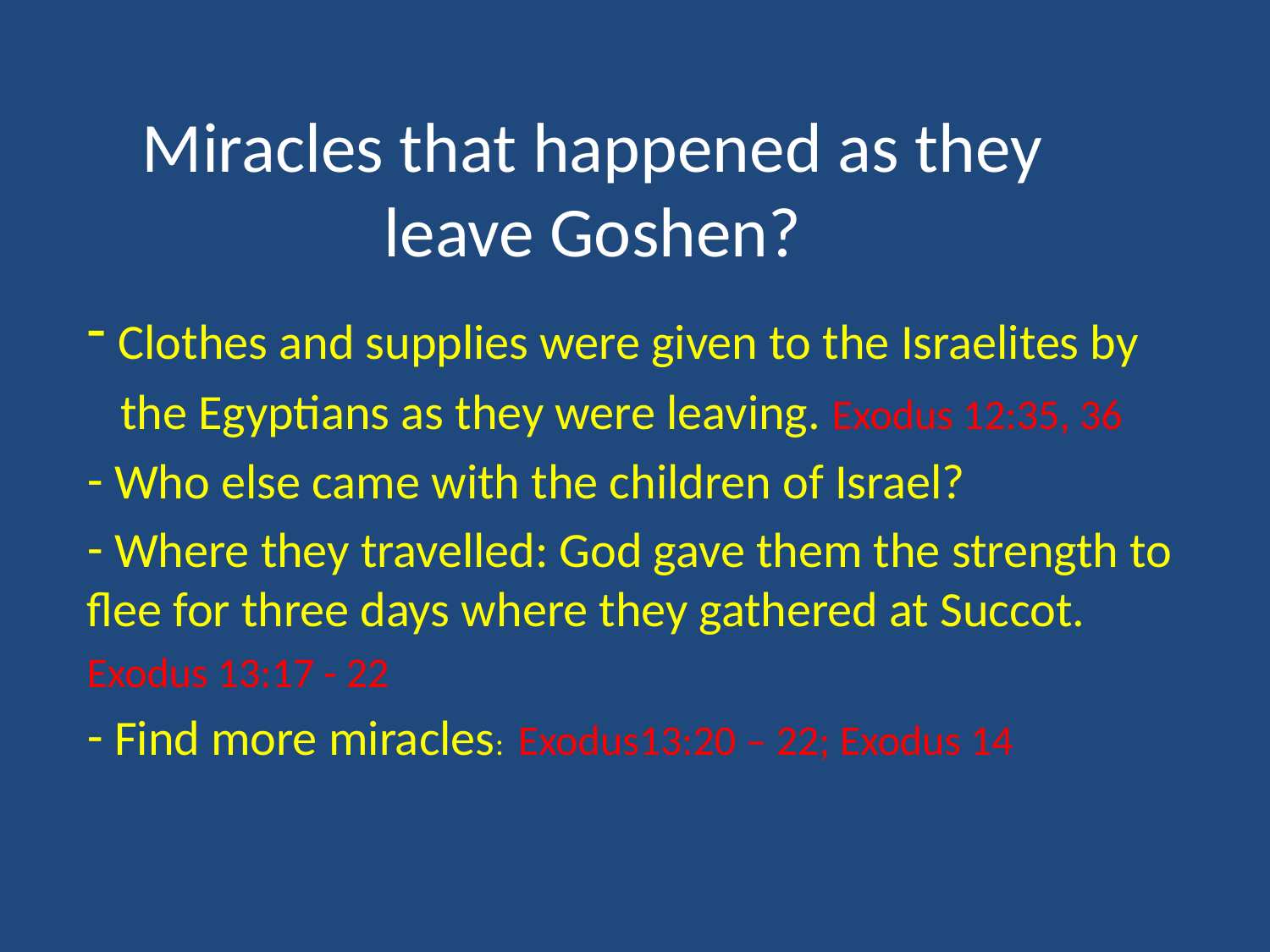

# Miracles that happened as they leave Goshen?
 Clothes and supplies were given to the Israelites by
   the Egyptians as they were leaving. Exodus 12:35, 36
 Who else came with the children of Israel?
 Where they travelled: God gave them the strength to flee for three days where they gathered at Succot.
Exodus 13:17 - 22
 Find more miracles:  Exodus13:20 – 22; Exodus 14